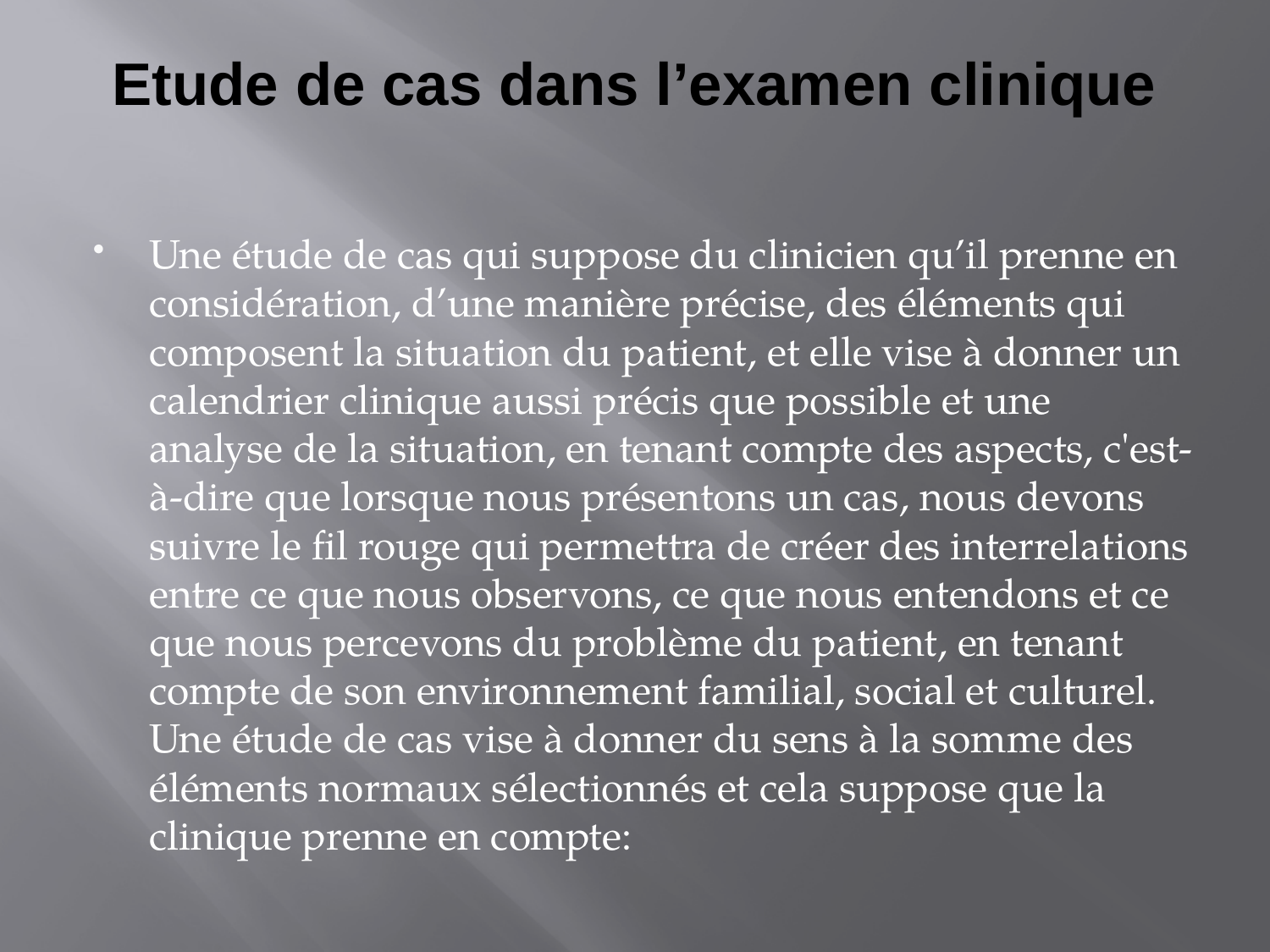

# Etude de cas dans l’examen clinique
Une étude de cas qui suppose du clinicien qu’il prenne en considération, d’une manière précise, des éléments qui composent la situation du patient, et elle vise à donner un calendrier clinique aussi précis que possible et une analyse de la situation, en tenant compte des aspects, c'est-à-dire que lorsque nous présentons un cas, nous devons suivre le fil rouge qui permettra de créer des interrelations entre ce que nous observons, ce que nous entendons et ce que nous percevons du problème du patient, en tenant compte de son environnement familial, social et culturel. Une étude de cas vise à donner du sens à la somme des éléments normaux sélectionnés et cela suppose que la clinique prenne en compte: